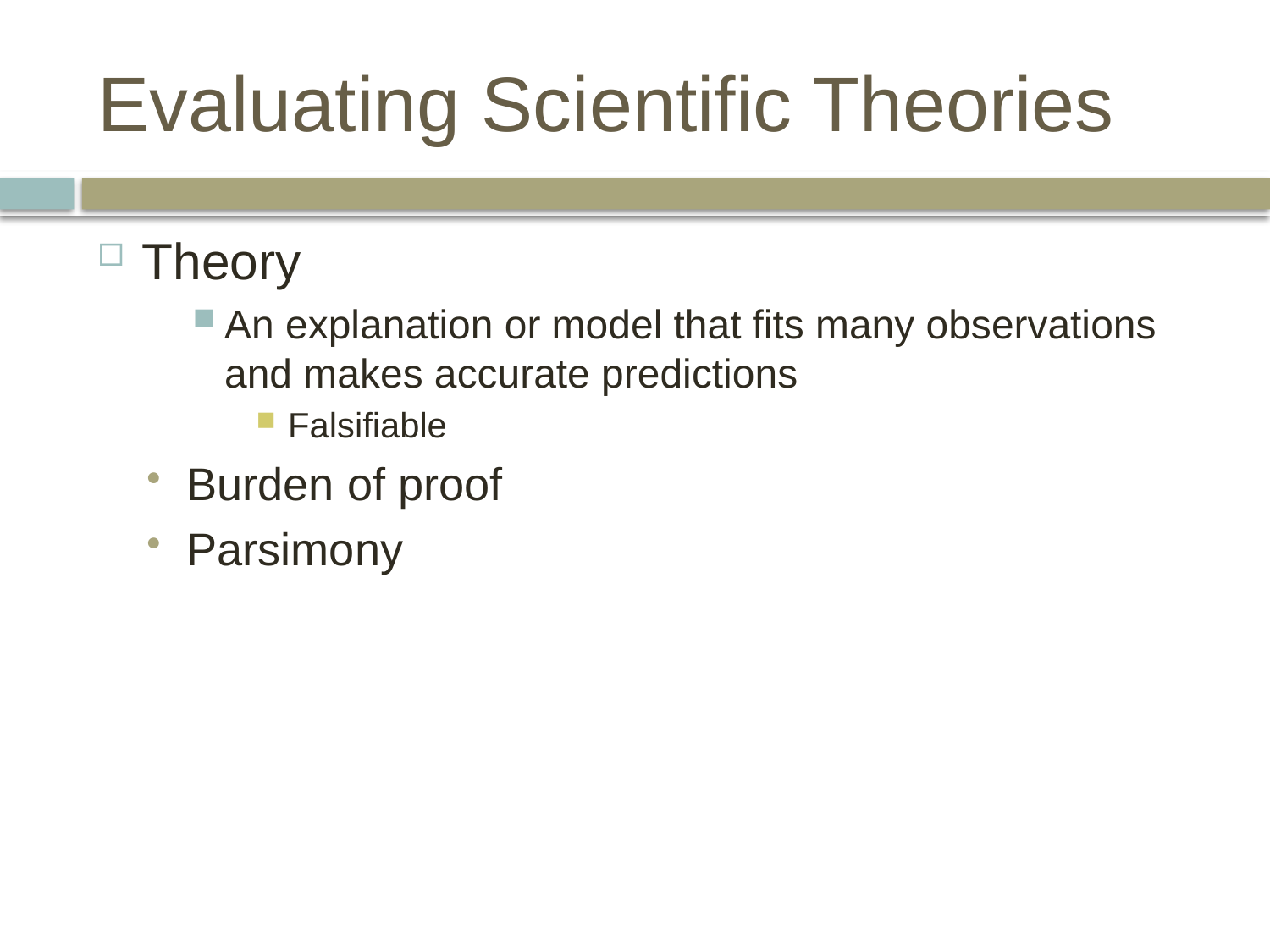

# Evaluating Scientific Theories
Theory
An explanation or model that fits many observations and makes accurate predictions
Falsifiable
Burden of proof
Parsimony